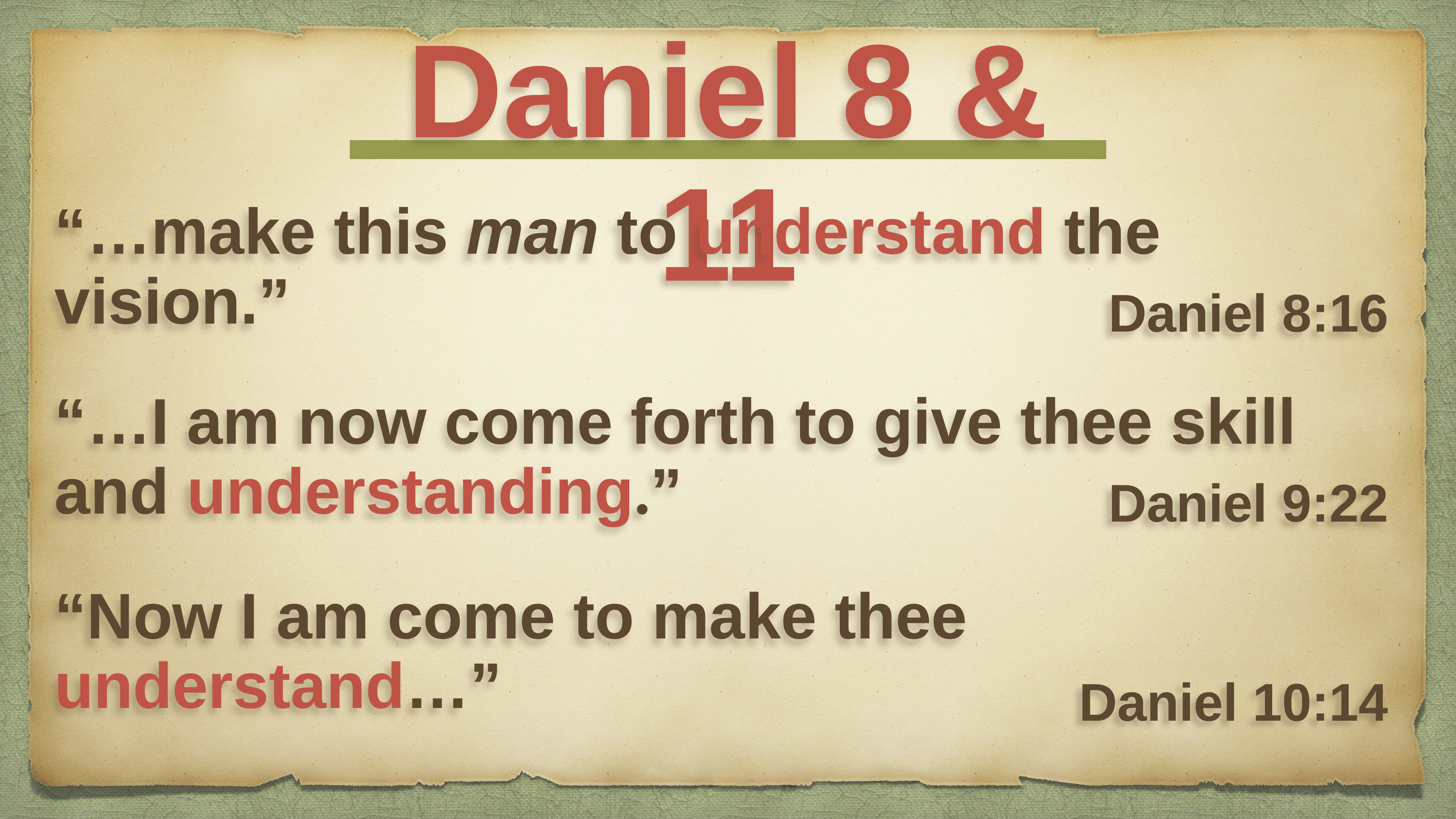

Daniel 8 & 11

“…make this man to understand the vision.”
Daniel 8:16
“…I am now come forth to give thee skill and understanding.”
Daniel 9:22
“Now I am come to make thee understand…”
Daniel 10:14